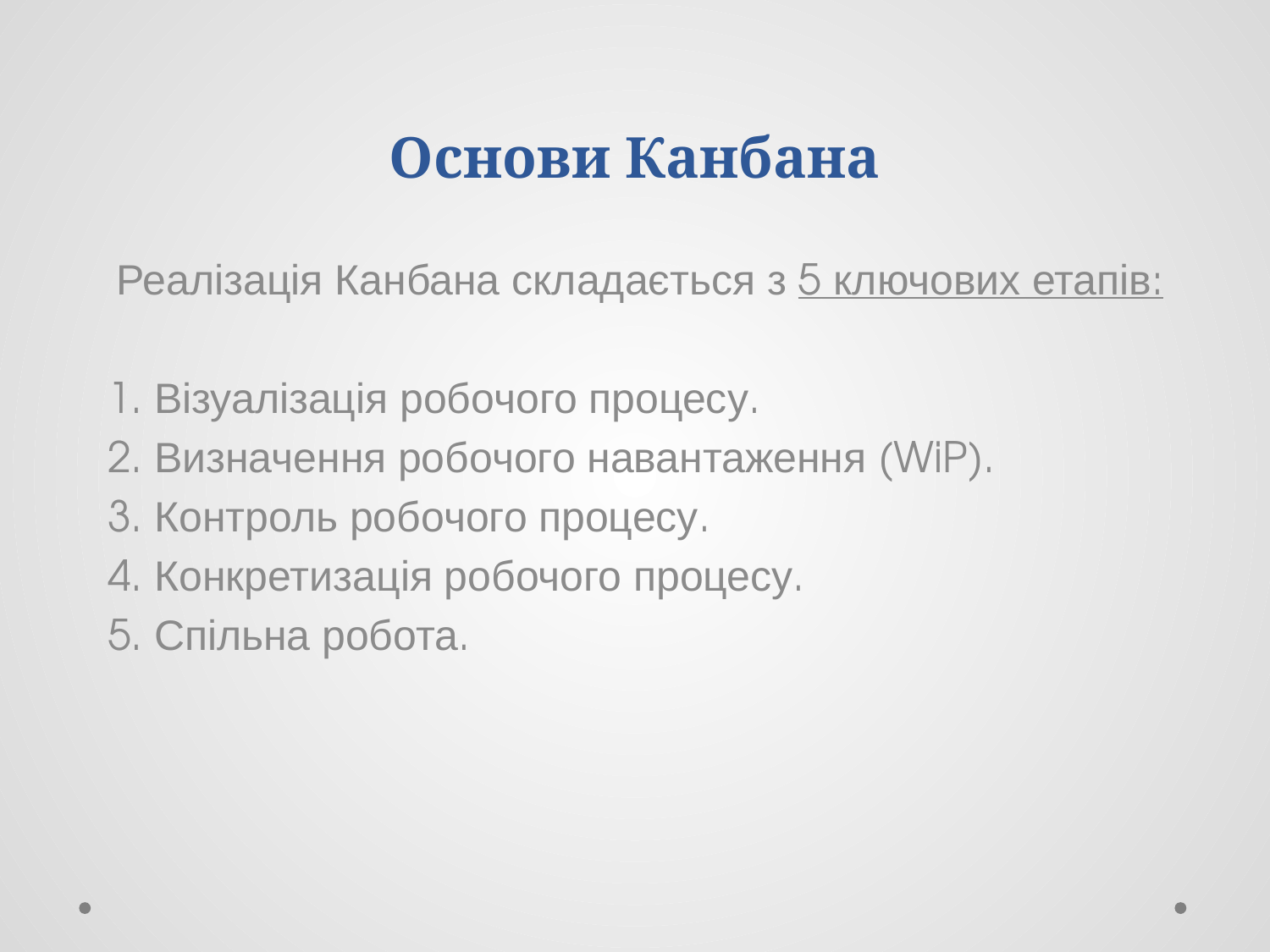

# Основи Канбана
Реалізація Канбана складається з 5 ключових етапів:

1. Візуалізація робочого процесу.
2. Визначення робочого навантаження (WiP).
3. Контроль робочого процесу.
4. Конкретизація робочого процесу.
5. Спільна робота.